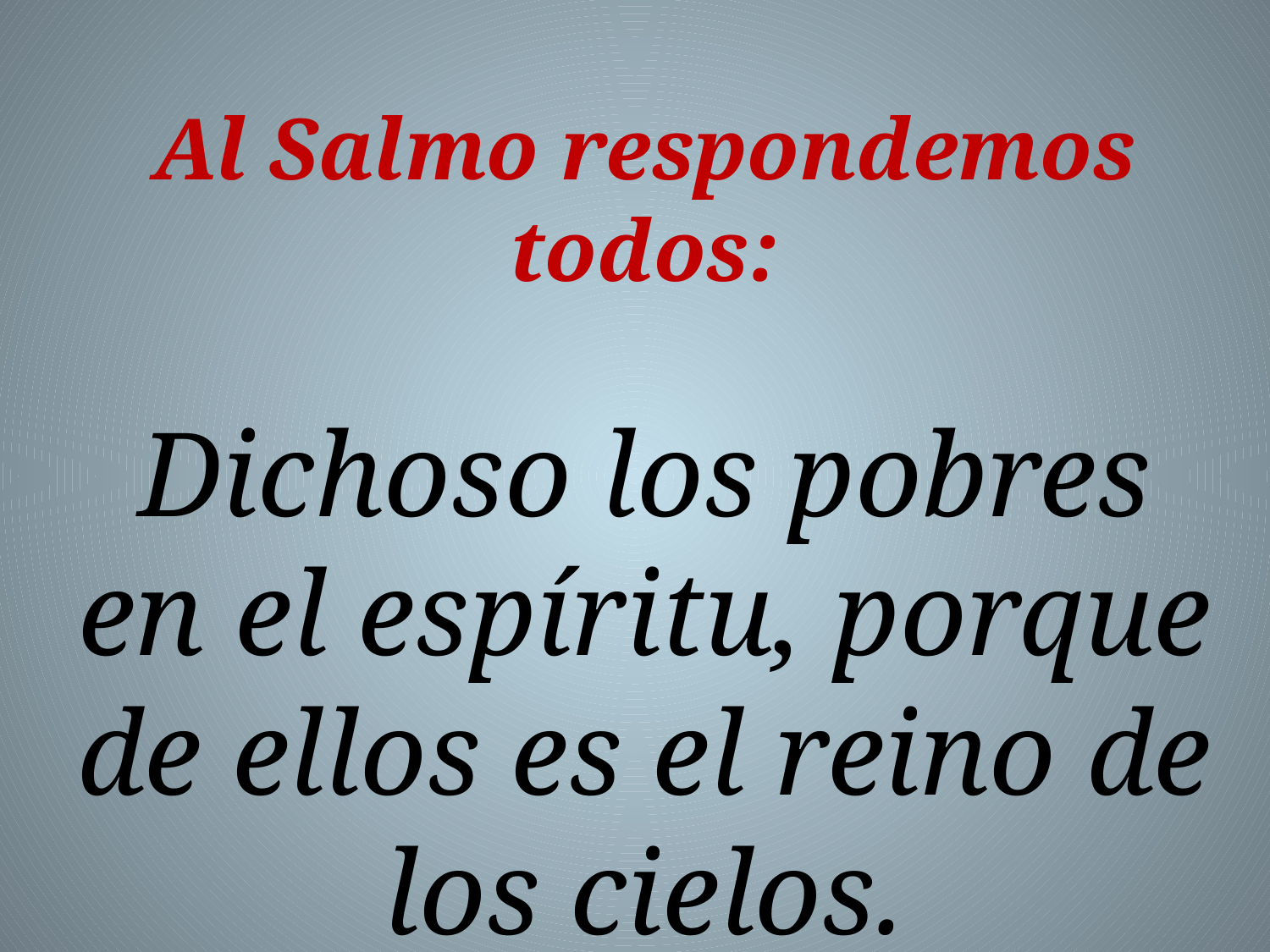

Al Salmo respondemos todos:

Dichoso los pobres en el espíritu, porque de ellos es el reino de los cielos.